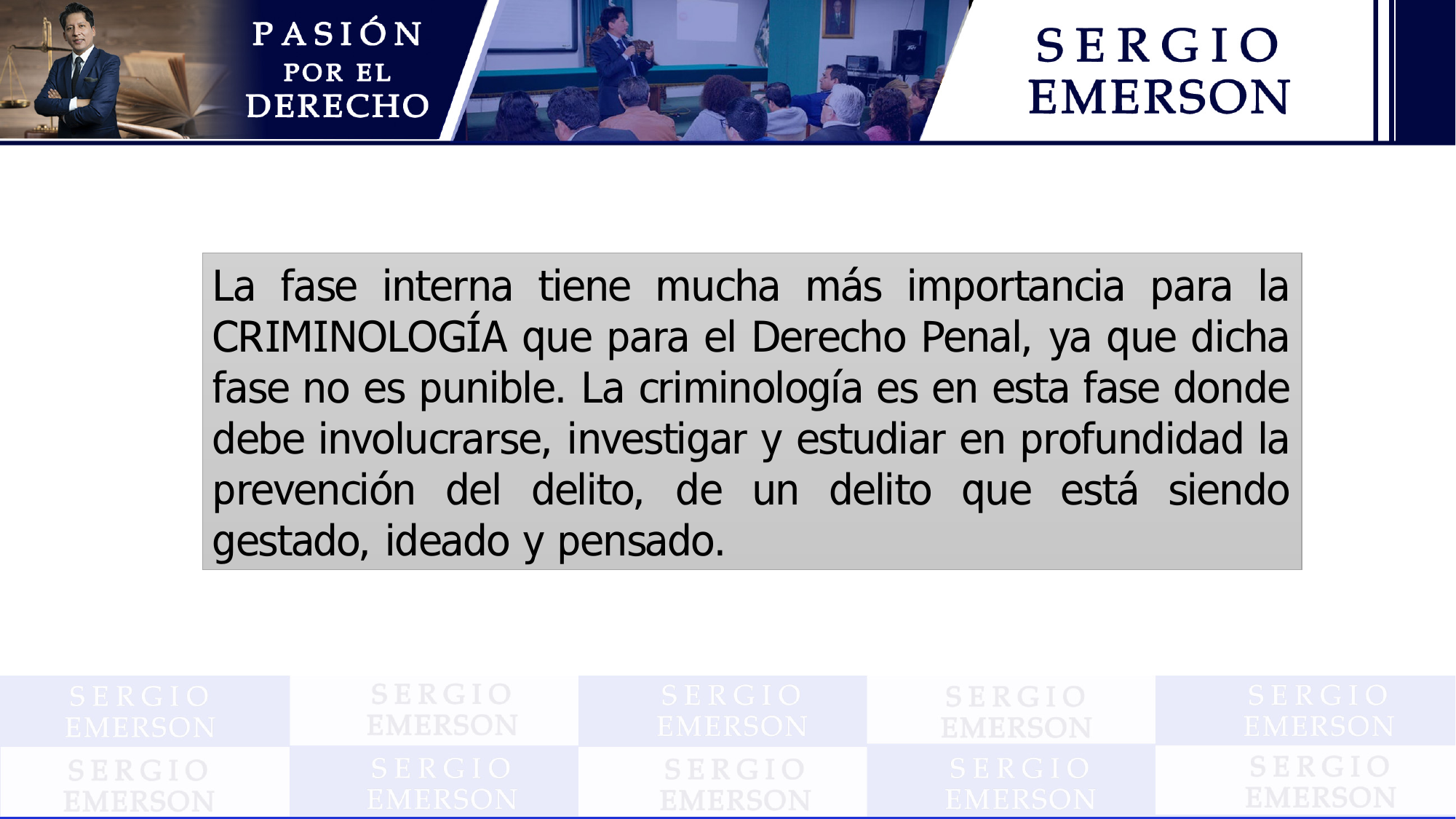

La fase interna tiene mucha más importancia para la CRIMINOLOGÍA que para el Derecho Penal, ya que dicha fase no es punible. La criminología es en esta fase donde debe involucrarse, investigar y estudiar en profundidad la prevención del delito, de un delito que está siendo gestado, ideado y pensado.